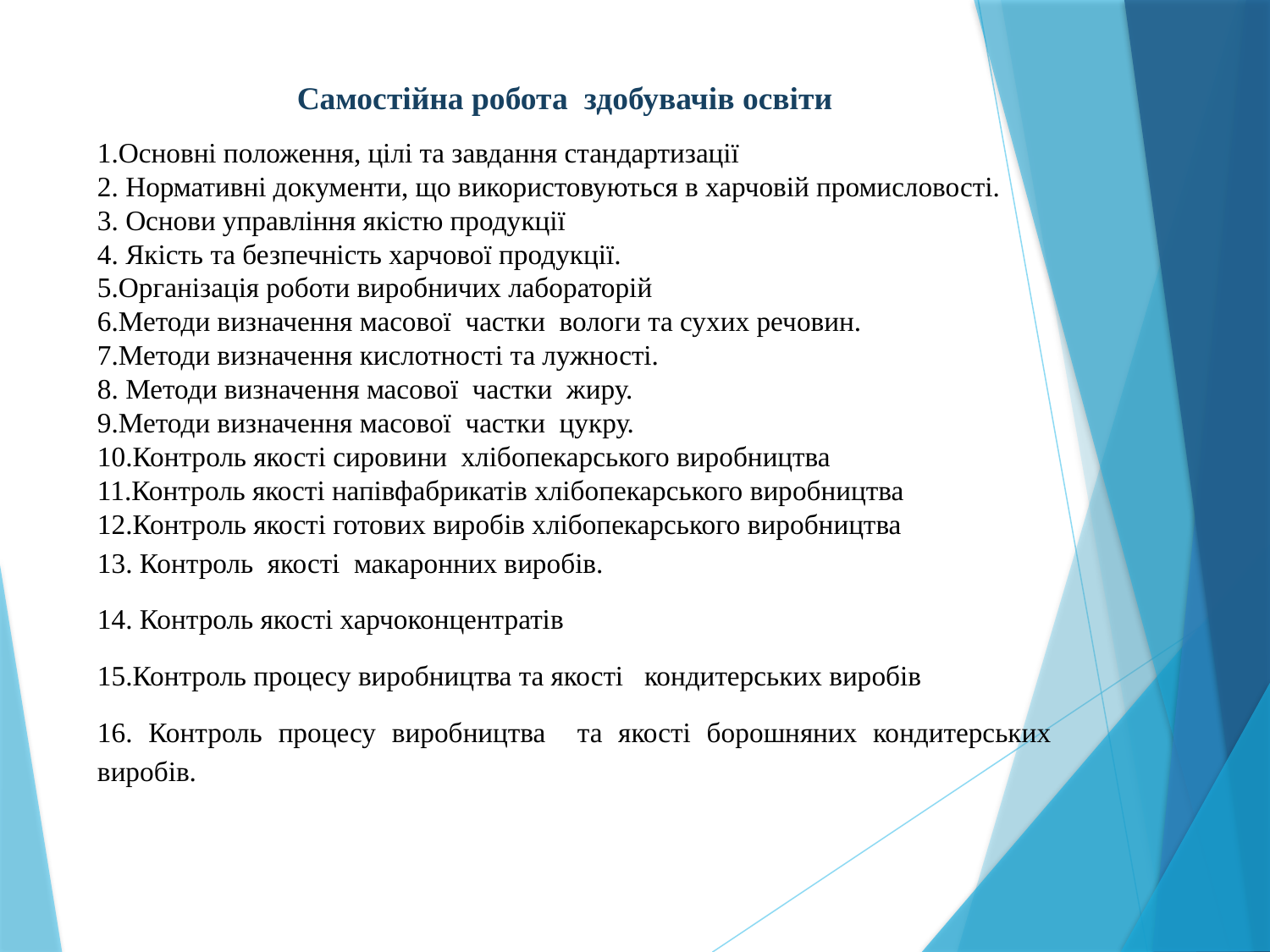

Самостійна робота  здобувачів освіти

1.Основні положення, цілі та завдання стандартизації
2. Нормативні документи, що використовуються в харчовій промисловості.
3. Основи управління якістю продукції
4. Якість та безпечність харчової продукції.
5.Організація роботи виробничих лабораторій
6.Методи визначення масової  частки  вологи та сухих речовин.
7.Методи визначення кислотності та лужності.
8. Методи визначення масової  частки  жиру.
9.Методи визначення масової  частки  цукру.
10.Контроль якості сировини  хлібопекарського виробництва
11.Контроль якості напівфабрикатів хлібопекарського виробництва
12.Контроль якості готових виробів хлібопекарського виробництва
13. Контроль  якості  макаронних виробів.
14. Контроль якості харчоконцентратів
15.Контроль процесу виробництва та якості   кондитерських виробів
16. Контроль процесу виробництва  та якості борошняних кондитерських виробів.